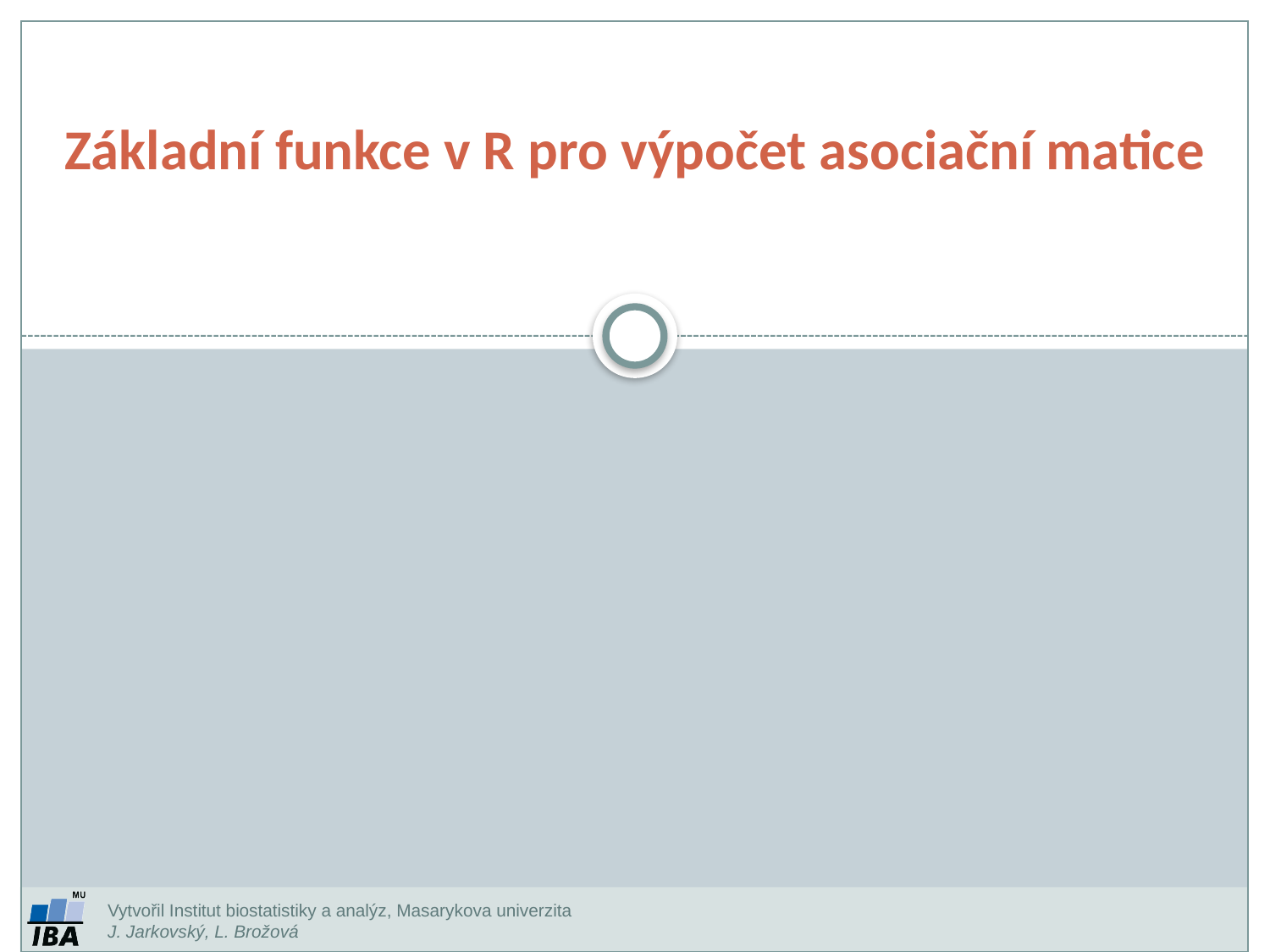

Základní funkce v R pro výpočet asociační matice
Vytvořil Institut biostatistiky a analýz, Masarykova univerzita
J. Jarkovský, L. Brožová